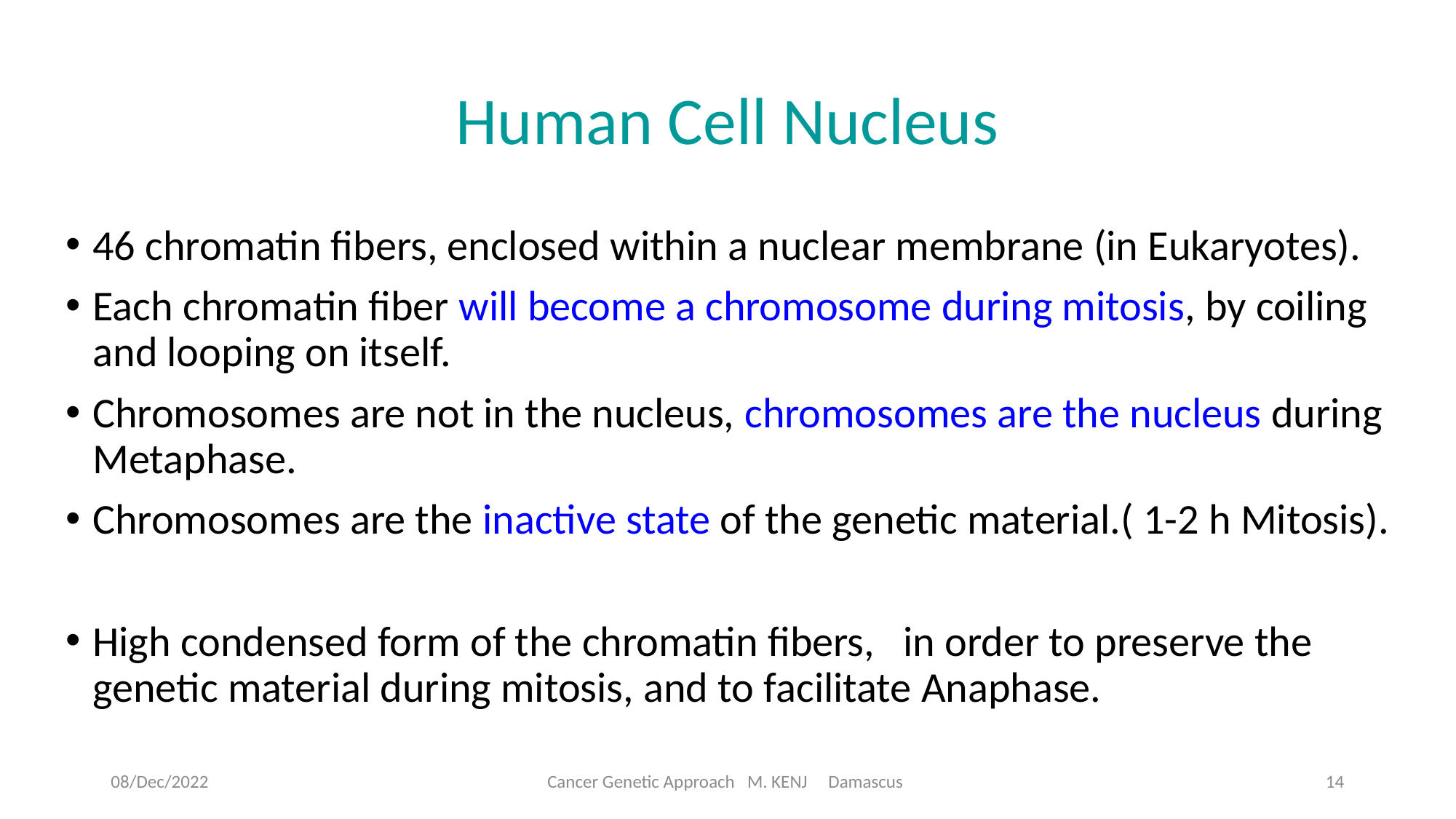

# Human Cell Nucleus
46 chromatin fibers, enclosed within a nuclear membrane (in Eukaryotes).
Each chromatin fiber will become a chromosome during mitosis, by coiling and looping on itself.
Chromosomes are not in the nucleus, chromosomes are the nucleus during Metaphase.
Chromosomes are the inactive state of the genetic material.( 1-2 h Mitosis).

High condensed form of the chromatin fibers,   in order to preserve the genetic material during mitosis, and to facilitate Anaphase.

08/Dec/2022
Cancer Genetic Approach   M. KENJ     Damascus
14